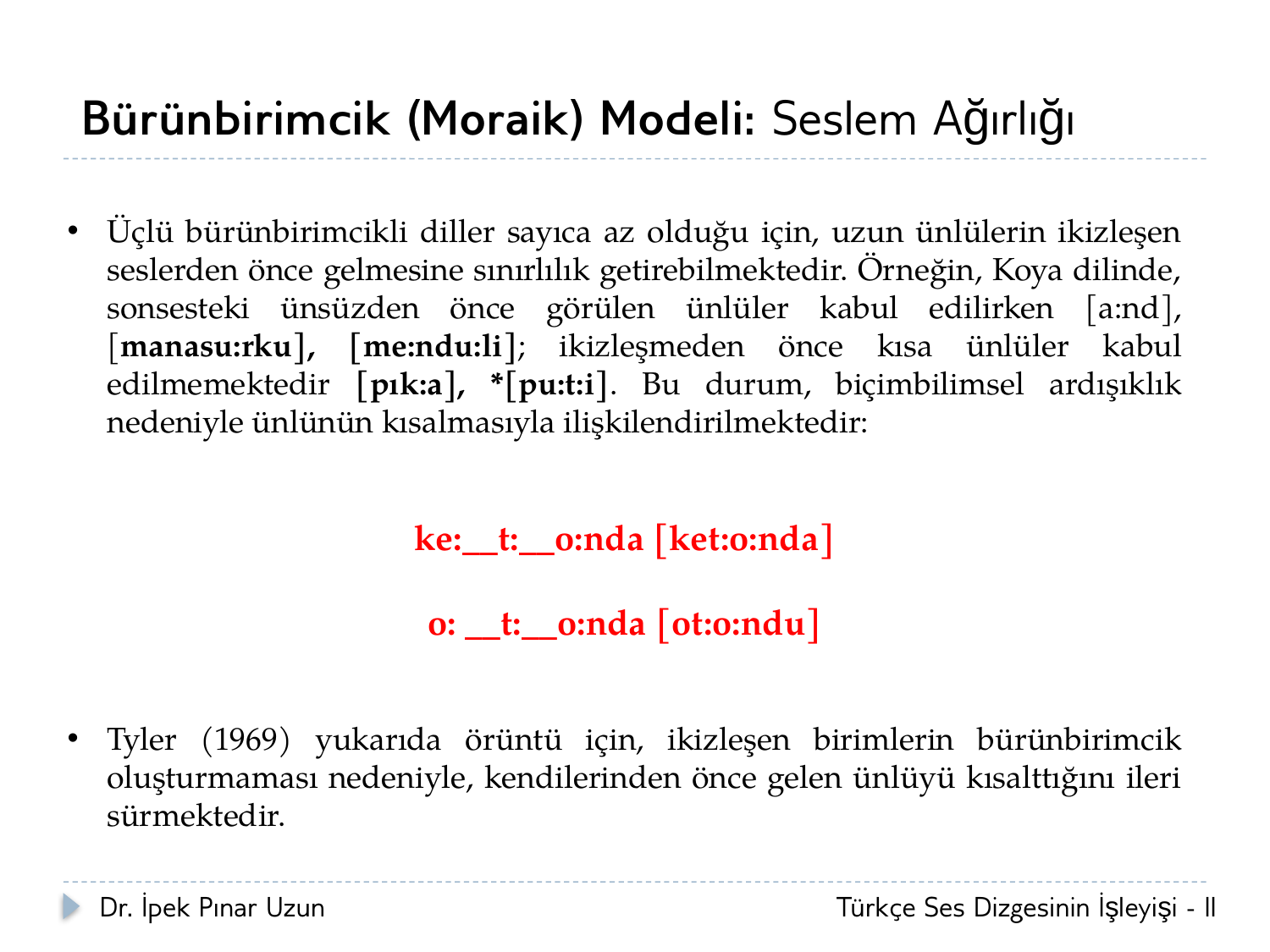

Bürünbirimcik (Moraik) Modeli: Seslem Ağırlığı

Üçlü bürünbirimcikli diller sayıca az olduğu için, uzun ünlülerin ikizleşen seslerden önce gelmesine sınırlılık getirebilmektedir. Örneğin, Koya dilinde, sonsesteki ünsüzden önce görülen ünlüler kabul edilirken [a:nd], [manasu:rku], [me:ndu:li]; ikizleşmeden önce kısa ünlüler kabul edilmemektedir [pık:a], *[pu:t:i]. Bu durum, biçimbilimsel ardışıklık nedeniyle ünlünün kısalmasıyla ilişkilendirilmektedir:

ke:__t:__o:nda [ket:o:nda]

o: __t:__o:nda [ot:o:ndu]

Tyler (1969) yukarıda örüntü için, ikizleşen birimlerin bürünbirimcik oluşturmaması nedeniyle, kendilerinden önce gelen ünlüyü kısalttığını ileri sürmektedir.
     Dr. İpek Pınar Uzun		 		  Türkçe Ses Dizgesinin İşleyişi - II